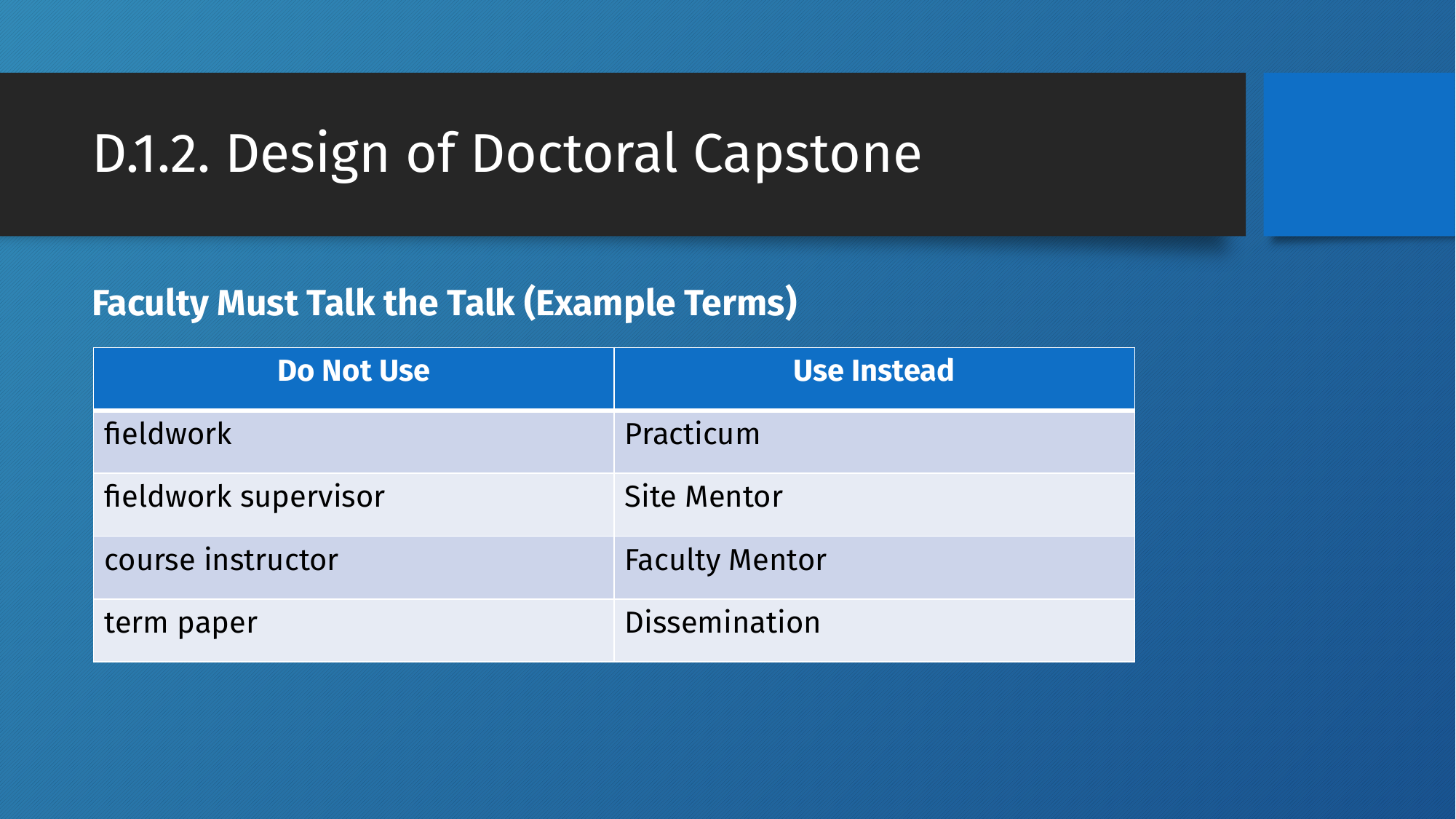

# D.1.2. Design of Doctoral Capstone
Faculty Must Talk the Talk (Example Terms)

| Do Not Use | Use Instead |
| --- | --- |
| fieldwork | Practicum |
| fieldwork supervisor | Site Mentor |
| course instructor | Faculty Mentor |
| term paper | Dissemination |